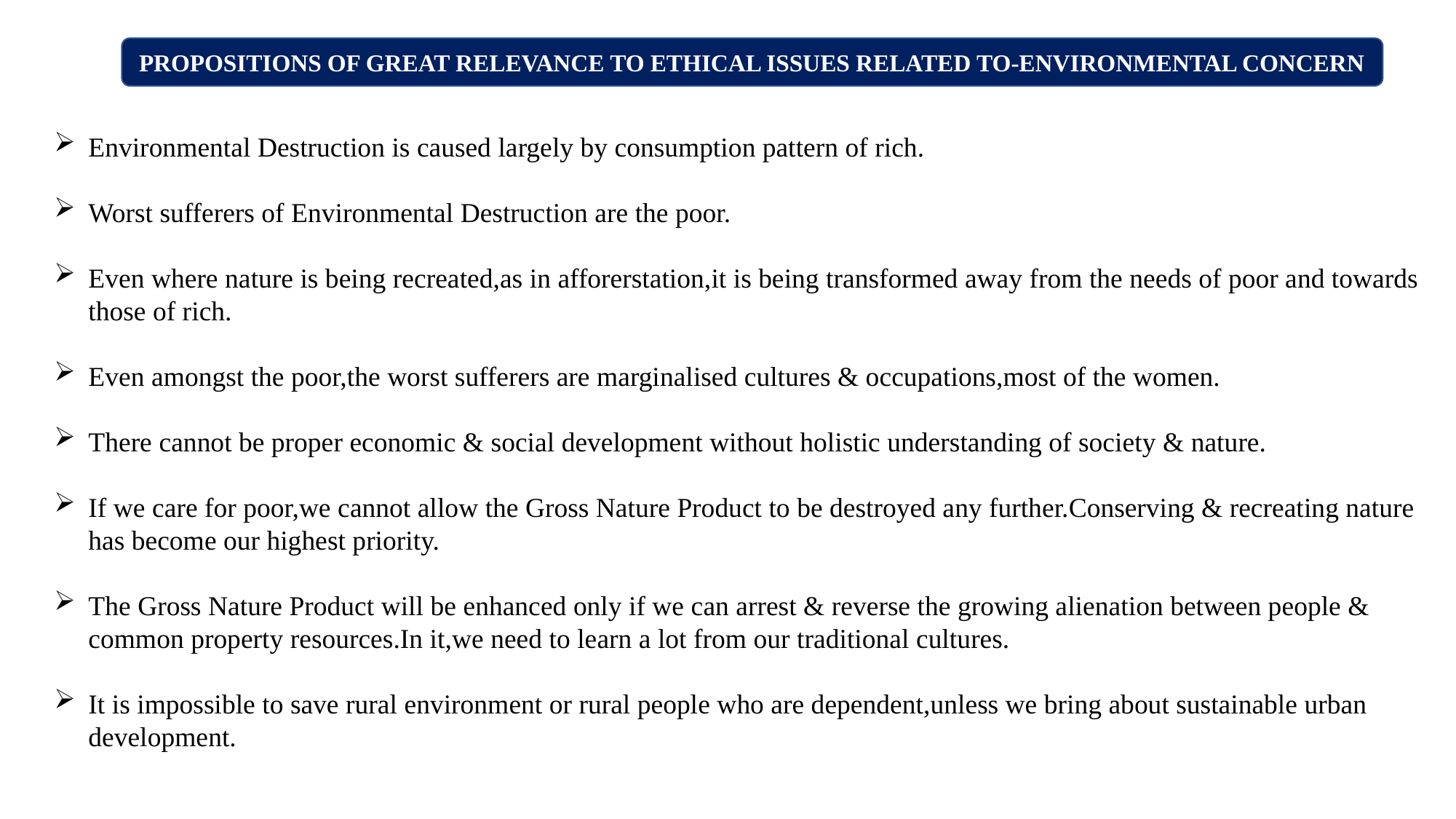

PROPOSITIONS OF GREAT RELEVANCE TO ETHICAL ISSUES RELATED TO-ENVIRONMENTAL CONCERN
Environmental Destruction is caused largely by consumption pattern of rich.

Worst sufferers of Environmental Destruction are the poor.

Even where nature is being recreated,as in afforerstation,it is being transformed away from the needs of poor and towards those of rich.

Even amongst the poor,the worst sufferers are marginalised cultures & occupations,most of the women.

There cannot be proper economic & social development without holistic understanding of society & nature.

If we care for poor,we cannot allow the Gross Nature Product to be destroyed any further.Conserving & recreating nature has become our highest priority.

The Gross Nature Product will be enhanced only if we can arrest & reverse the growing alienation between people & common property resources.In it,we need to learn a lot from our traditional cultures.

It is impossible to save rural environment or rural people who are dependent,unless we bring about sustainable urban development.